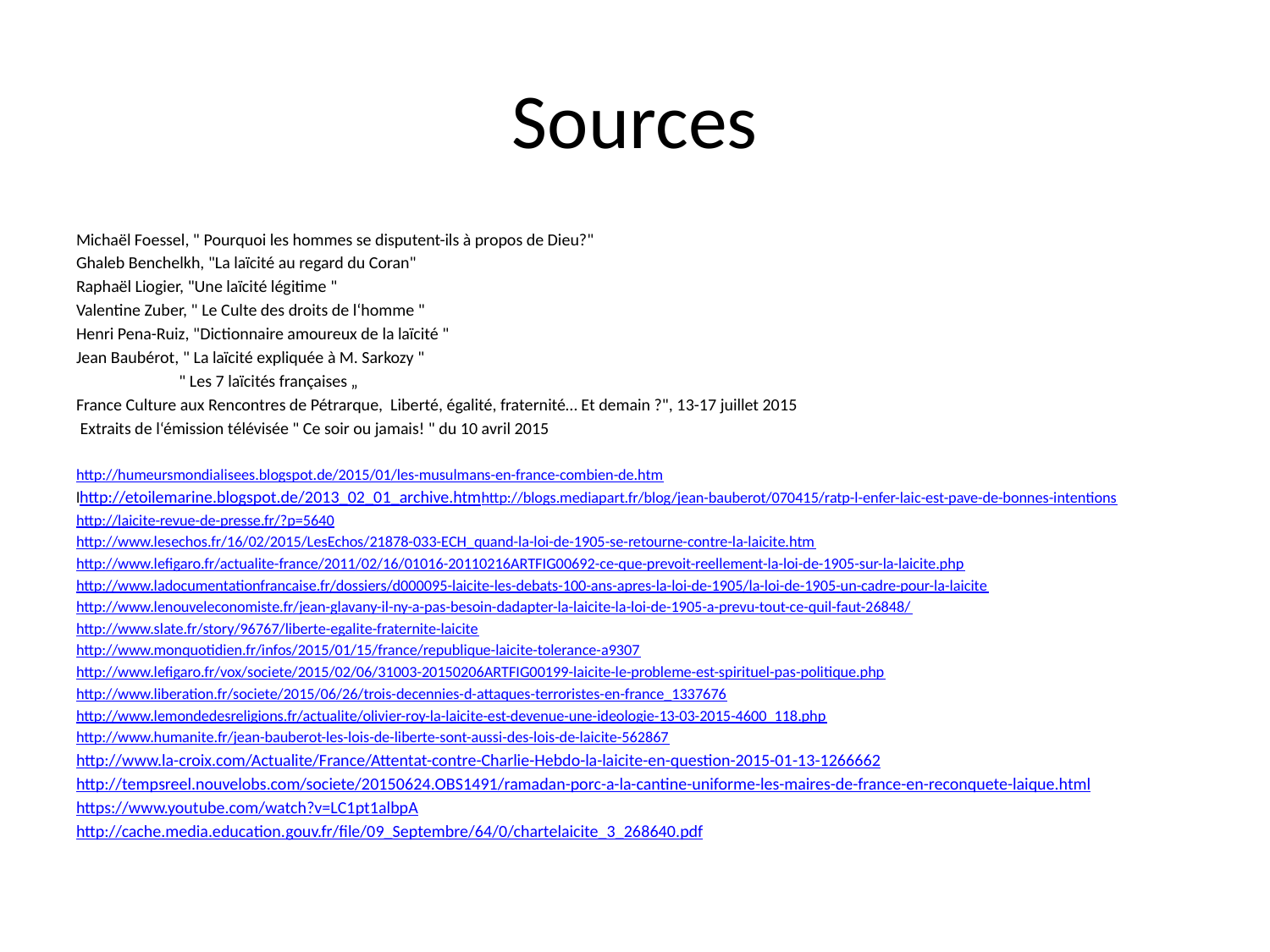

Sources
Michaël Foessel, " Pourquoi les hommes se disputent-ils à propos de Dieu?"
Ghaleb Benchelkh, "La laïcité au regard du Coran"
Raphaël Liogier, "Une laïcité légitime "
Valentine Zuber, " Le Culte des droits de l‘homme "
Henri Pena-Ruiz, "Dictionnaire amoureux de la laïcité "
Jean Baubérot, " La laïcité expliquée à M. Sarkozy "
                           " Les 7 laïcités françaises „
France Culture aux Rencontres de Pétrarque,  Liberté, égalité, fraternité… Et demain ?", 13-17 juillet 2015
 Extraits de l‘émission télévisée " Ce soir ou jamais! " du 10 avril 2015

http://humeursmondialisees.blogspot.de/2015/01/les-musulmans-en-france-combien-de.htm
lhttp://etoilemarine.blogspot.de/2013_02_01_archive.htmhttp://blogs.mediapart.fr/blog/jean-bauberot/070415/ratp-l-enfer-laic-est-pave-de-bonnes-intentions
http://laicite-revue-de-presse.fr/?p=5640
http://www.lesechos.fr/16/02/2015/LesEchos/21878-033-ECH_quand-la-loi-de-1905-se-retourne-contre-la-laicite.htm
http://www.lefigaro.fr/actualite-france/2011/02/16/01016-20110216ARTFIG00692-ce-que-prevoit-reellement-la-loi-de-1905-sur-la-laicite.php
http://www.ladocumentationfrancaise.fr/dossiers/d000095-laicite-les-debats-100-ans-apres-la-loi-de-1905/la-loi-de-1905-un-cadre-pour-la-laicite
http://www.lenouveleconomiste.fr/jean-glavany-il-ny-a-pas-besoin-dadapter-la-laicite-la-loi-de-1905-a-prevu-tout-ce-quil-faut-26848/
http://www.slate.fr/story/96767/liberte-egalite-fraternite-laicite
http://www.monquotidien.fr/infos/2015/01/15/france/republique-laicite-tolerance-a9307
http://www.lefigaro.fr/vox/societe/2015/02/06/31003-20150206ARTFIG00199-laicite-le-probleme-est-spirituel-pas-politique.php
http://www.liberation.fr/societe/2015/06/26/trois-decennies-d-attaques-terroristes-en-france_1337676
http://www.lemondedesreligions.fr/actualite/olivier-roy-la-laicite-est-devenue-une-ideologie-13-03-2015-4600_118.php
http://www.humanite.fr/jean-bauberot-les-lois-de-liberte-sont-aussi-des-lois-de-laicite-562867
http://www.la-croix.com/Actualite/France/Attentat-contre-Charlie-Hebdo-la-laicite-en-question-2015-01-13-1266662
http://tempsreel.nouvelobs.com/societe/20150624.OBS1491/ramadan-porc-a-la-cantine-uniforme-les-maires-de-france-en-reconquete-laique.html
https://www.youtube.com/watch?v=LC1pt1albpA
http://cache.media.education.gouv.fr/file/09_Septembre/64/0/chartelaicite_3_268640.pdf